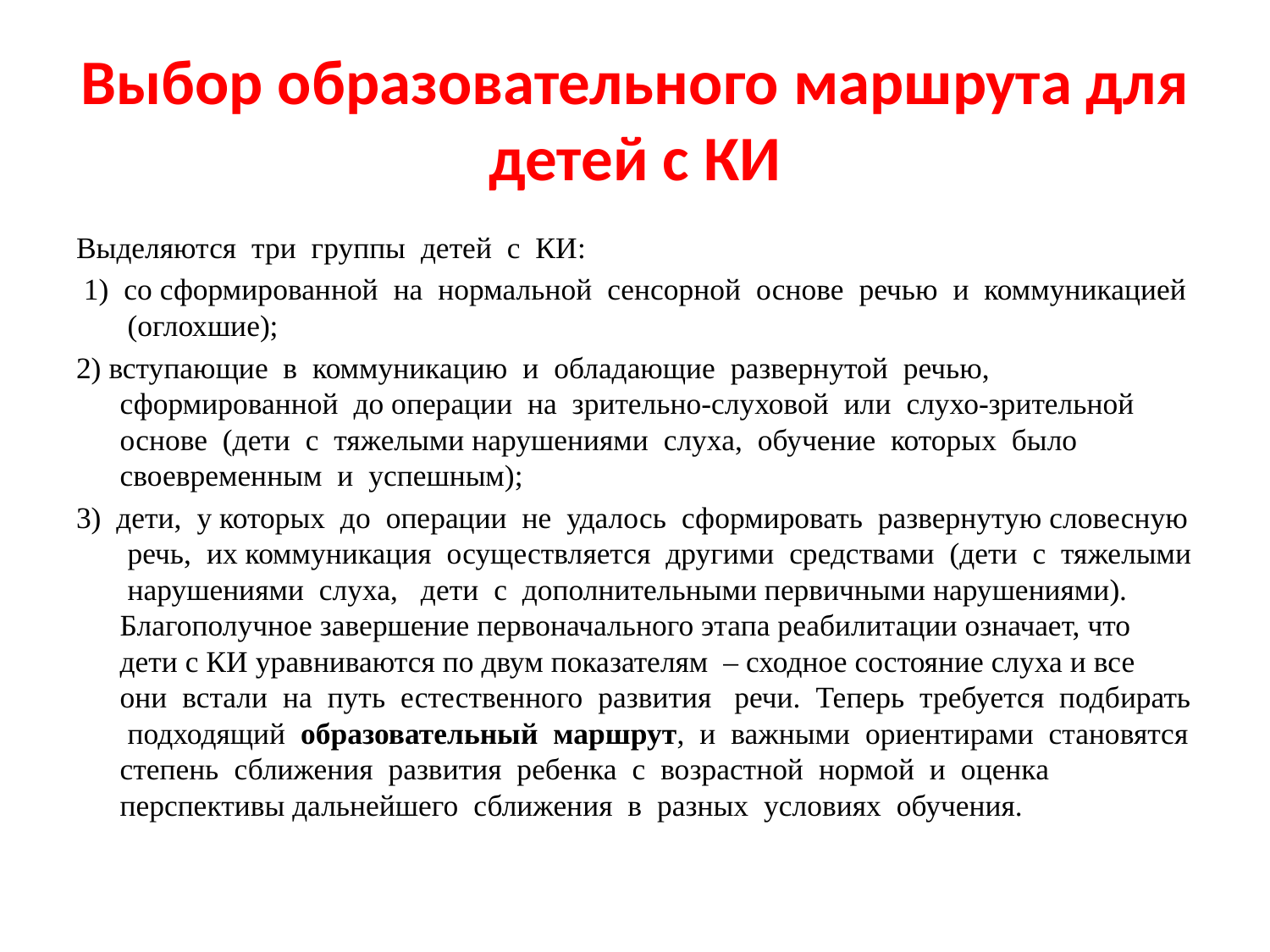

# Выбор образовательного маршрута для детей с КИ
Выделяются  три  группы  детей  с  КИ:
 1)  со сформированной  на  нормальной  сенсорной  основе  речью  и  коммуникацией  (оглохшие);
2) вступающие  в  коммуникацию  и  обладающие  развернутой  речью,  сформированной  до операции  на  зрительно-слуховой  или  слухо-зрительной  основе  (дети  с  тяжелыми нарушениями  слуха,  обучение  которых  было  своевременным  и  успешным);
3)  дети,  у которых  до  операции  не  удалось  сформировать  развернутую словесную  речь,  их коммуникация  осуществляется  другими  средствами  (дети  с  тяжелыми  нарушениями  слуха,   дети  с  дополнительными первичными нарушениями). Благополучное завершение первоначального этапа реабилитации означает, что дети с КИ уравниваются по двум показателям  – сходное состояние слуха и все  они  встали  на  путь  естественного  развития   речи.  Теперь  требуется  подбирать  подходящий  образовательный  маршрут,  и  важными  ориентирами  становятся степень  сближения  развития  ребенка  с  возрастной  нормой  и  оценка  перспективы дальнейшего  сближения  в  разных  условиях  обучения.